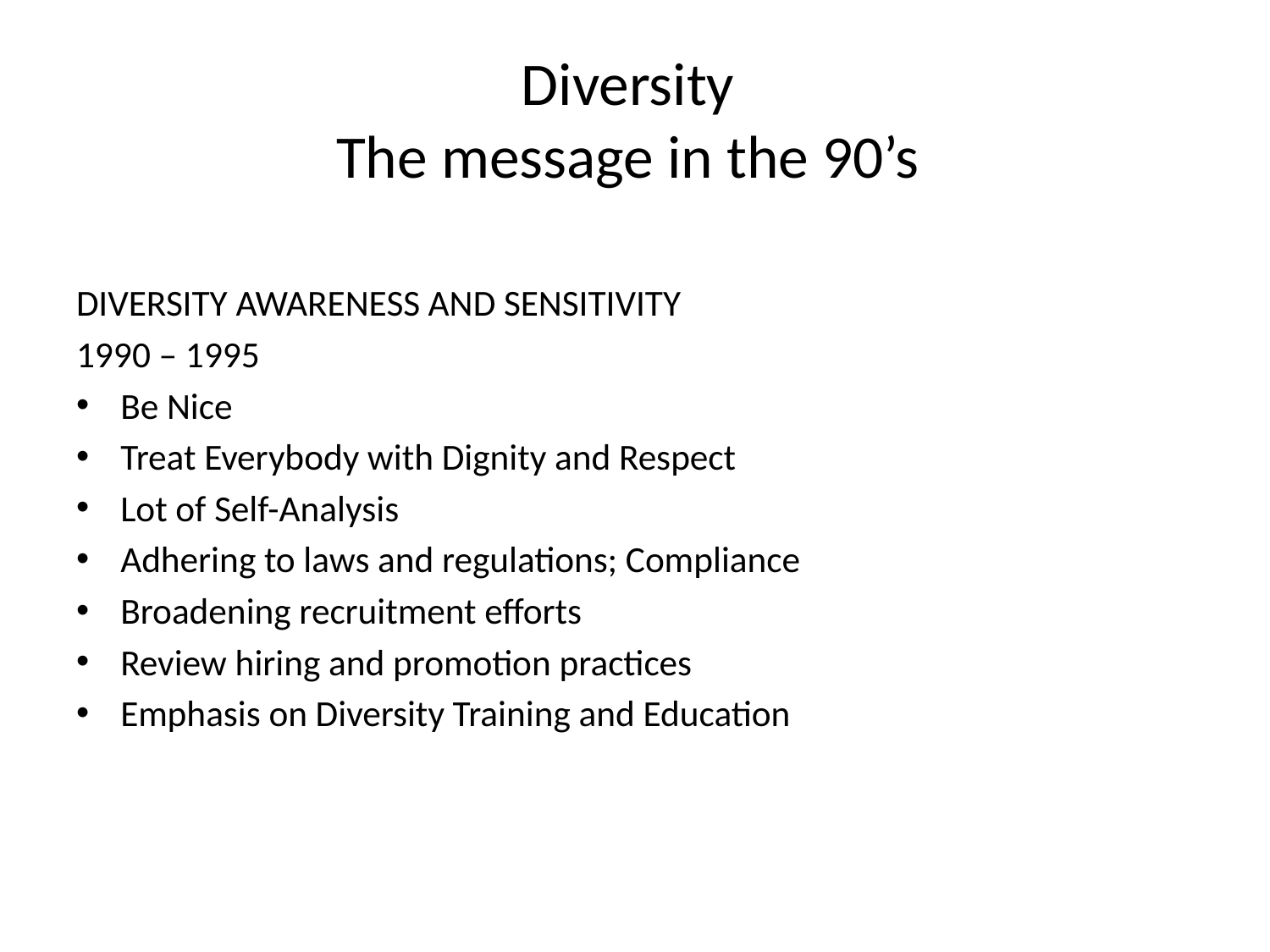

# Diversity The message in the 90’s

DIVERSITY AWARENESS AND SENSITIVITY
1990 – 1995
Be Nice
Treat Everybody with Dignity and Respect
Lot of Self-Analysis
Adhering to laws and regulations; Compliance
Broadening recruitment efforts
Review hiring and promotion practices
Emphasis on Diversity Training and Education